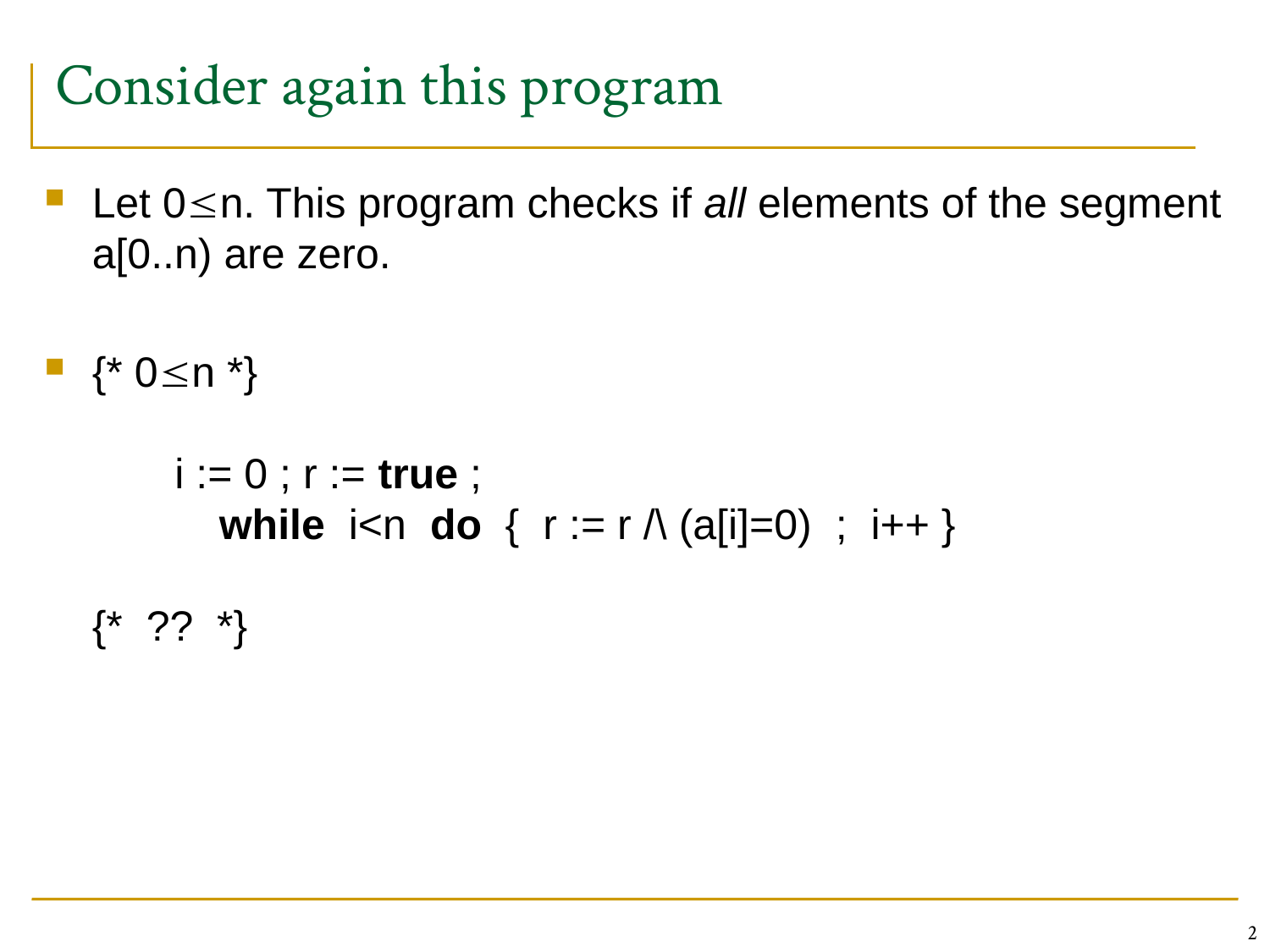

# Consider again this program
Let 0≤n. This program checks if all elements of the segment a[0..n) are zero.

{* 0≤n *}
       i := 0 ; r := true ;
	while  i<n  do  {  r := r /\ (a[i]=0)  ;  i++ }
{*  ??  *}

2